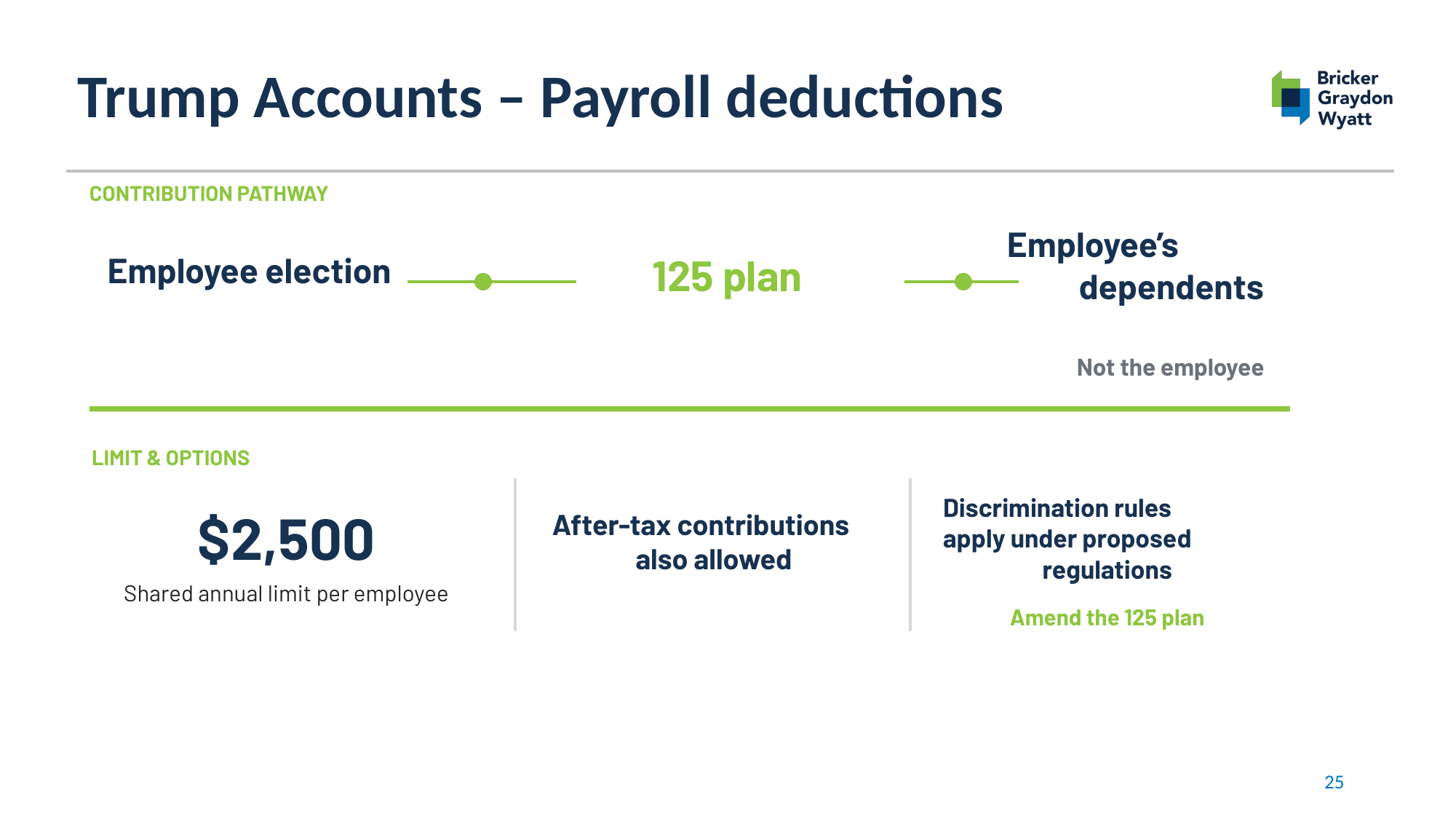

# Trump Accounts – Payroll deductions
CONTRIBUTION PATHWAY
Employee’s
dependents
Employee election
125 plan

Not the employee

LIMIT & OPTIONS
Discrimination rules
apply under proposed
regulations
$2,500
After-tax contributions
also allowed
Shared annual limit per employee
Amend the 125 plan